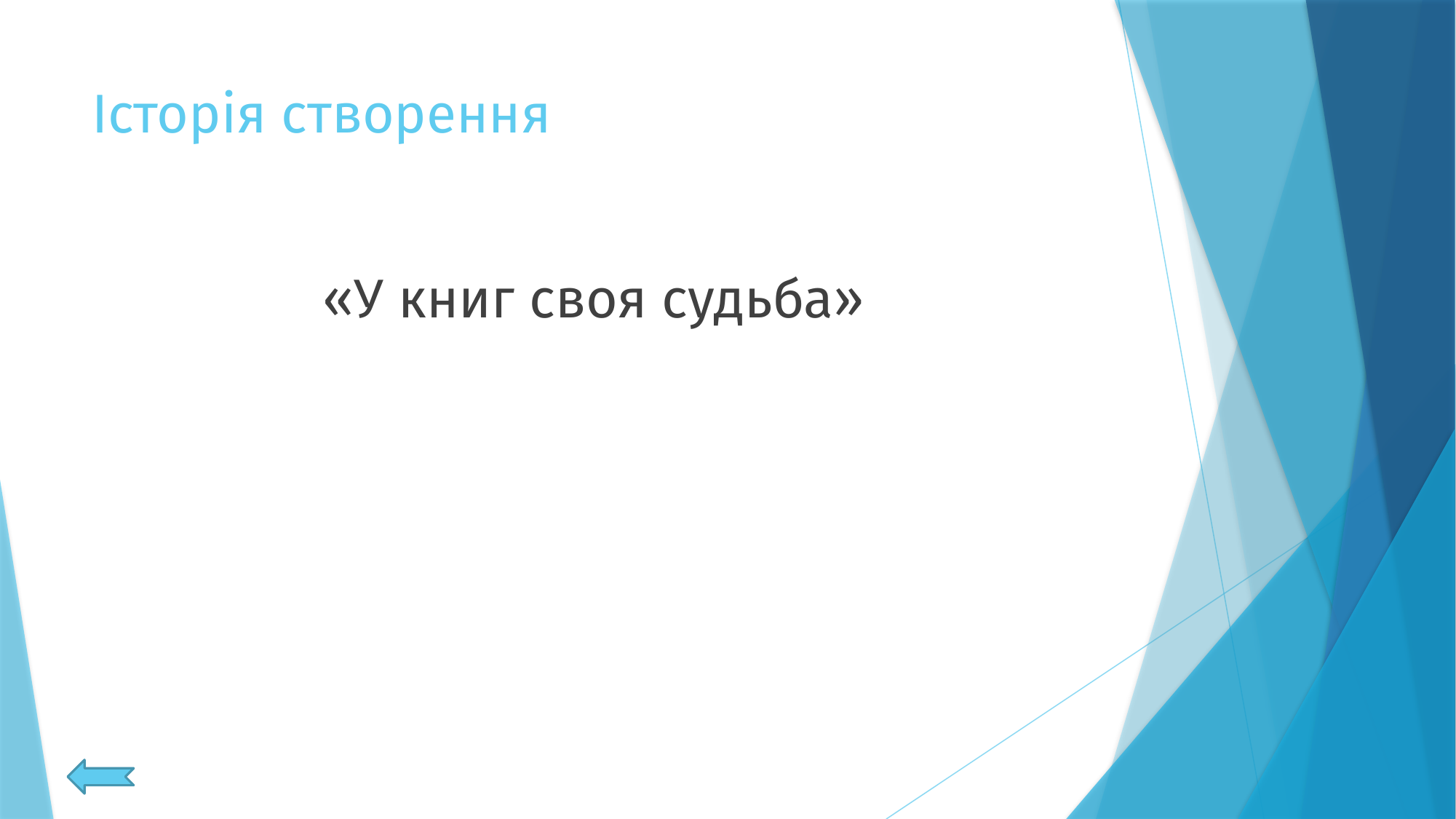

# Історія створення
«У книг своя судьба»